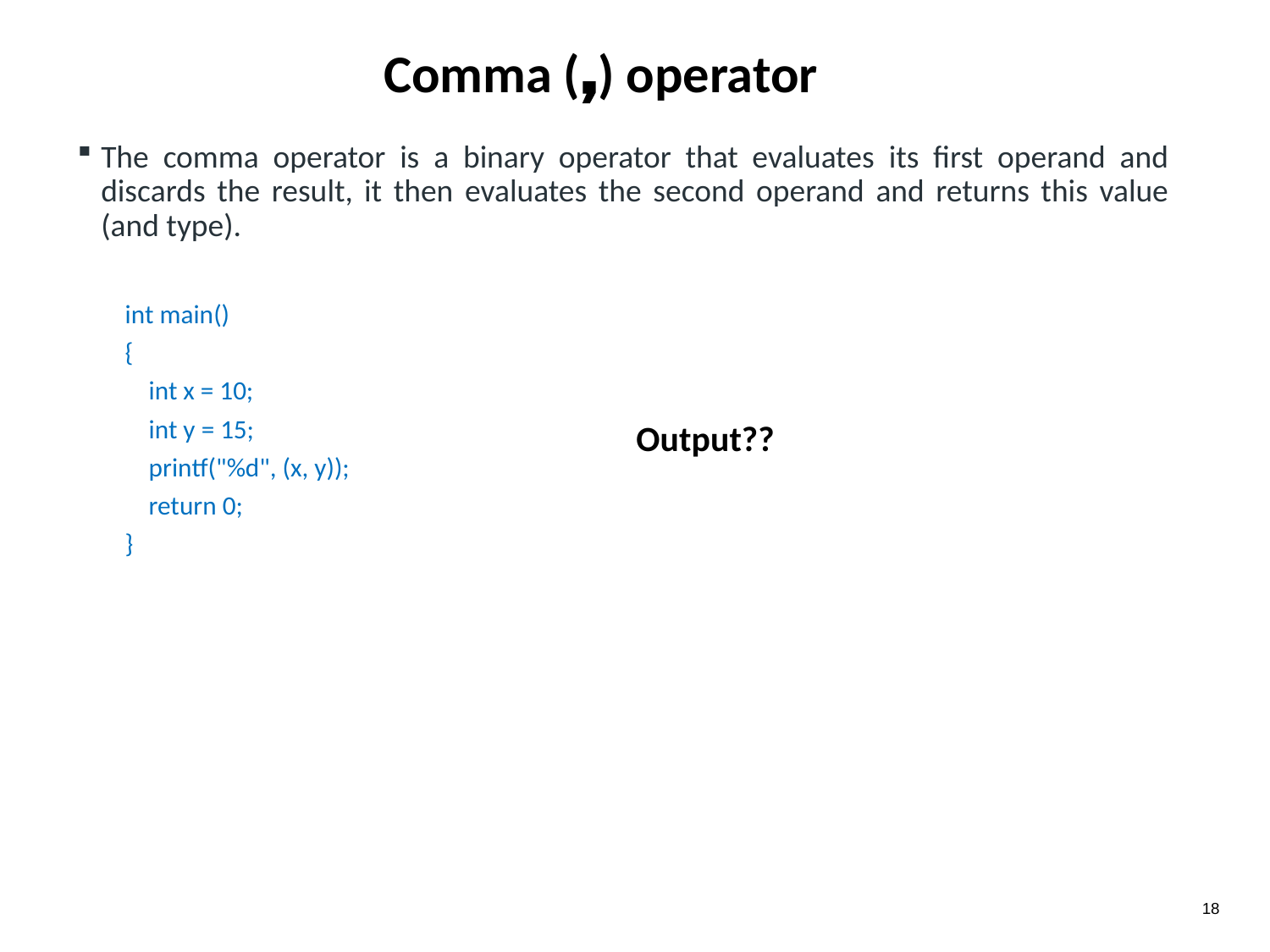

# Comma (,) operator
The comma operator is a binary operator that evaluates its first operand and discards the result, it then evaluates the second operand and returns this value (and type).

int main()
{
    int x = 10;
    int y = 15;
    printf("%d", (x, y));
    return 0;
}

Output??
18